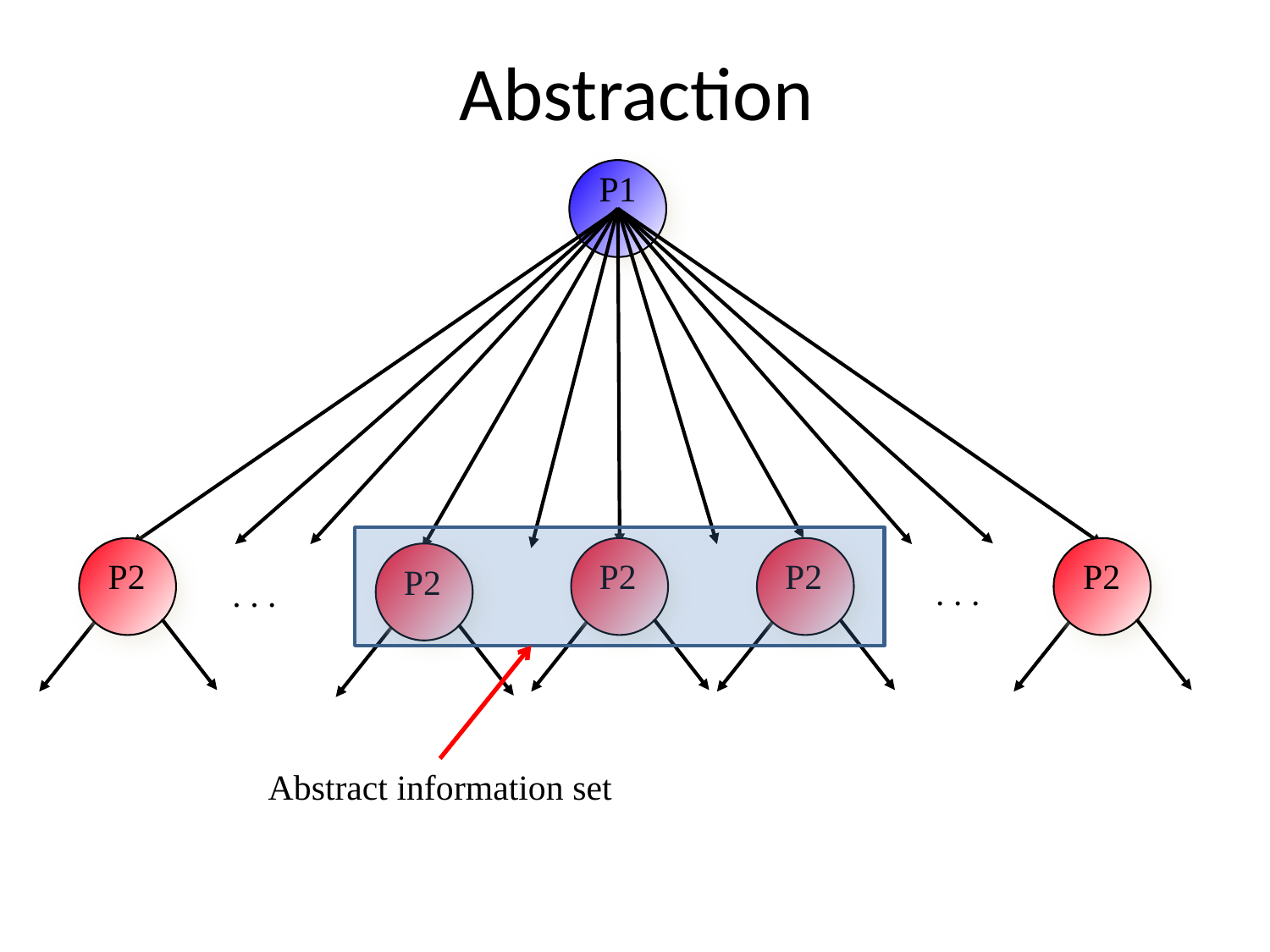

# Abstraction

P1

P2
P2
P2
P2
P2
. . .
. . .

Abstract information set